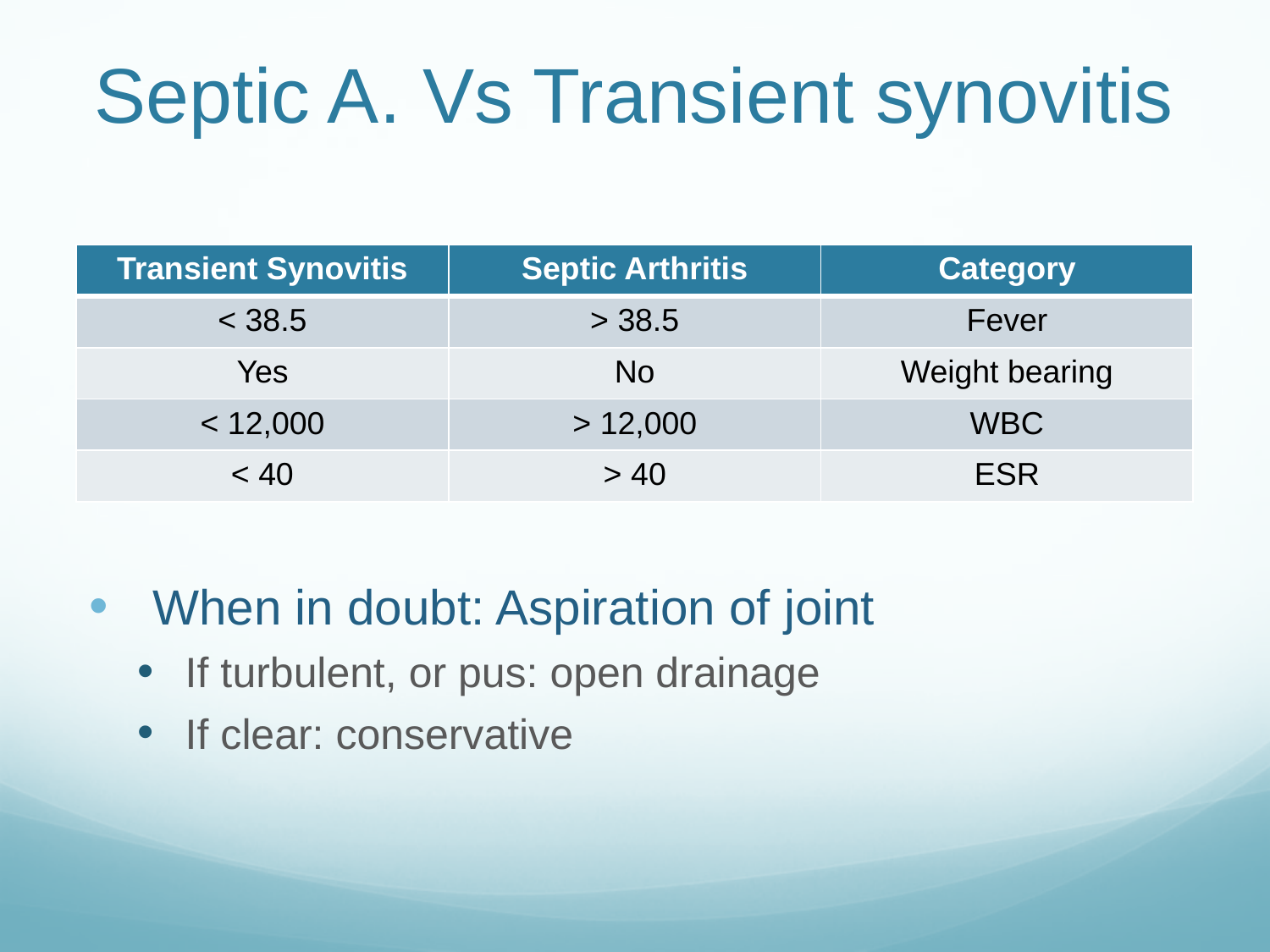

# Septic A. Vs Transient synovitis

When in doubt: Aspiration of joint
If turbulent, or pus: open drainage
If clear: conservative
| Transient Synovitis | Septic Arthritis | Category |
| --- | --- | --- |
| < 38.5 | > 38.5 | Fever |
| Yes | No | Weight bearing |
| < 12,000 | > 12,000 | WBC |
| < 40 | > 40 | ESR |